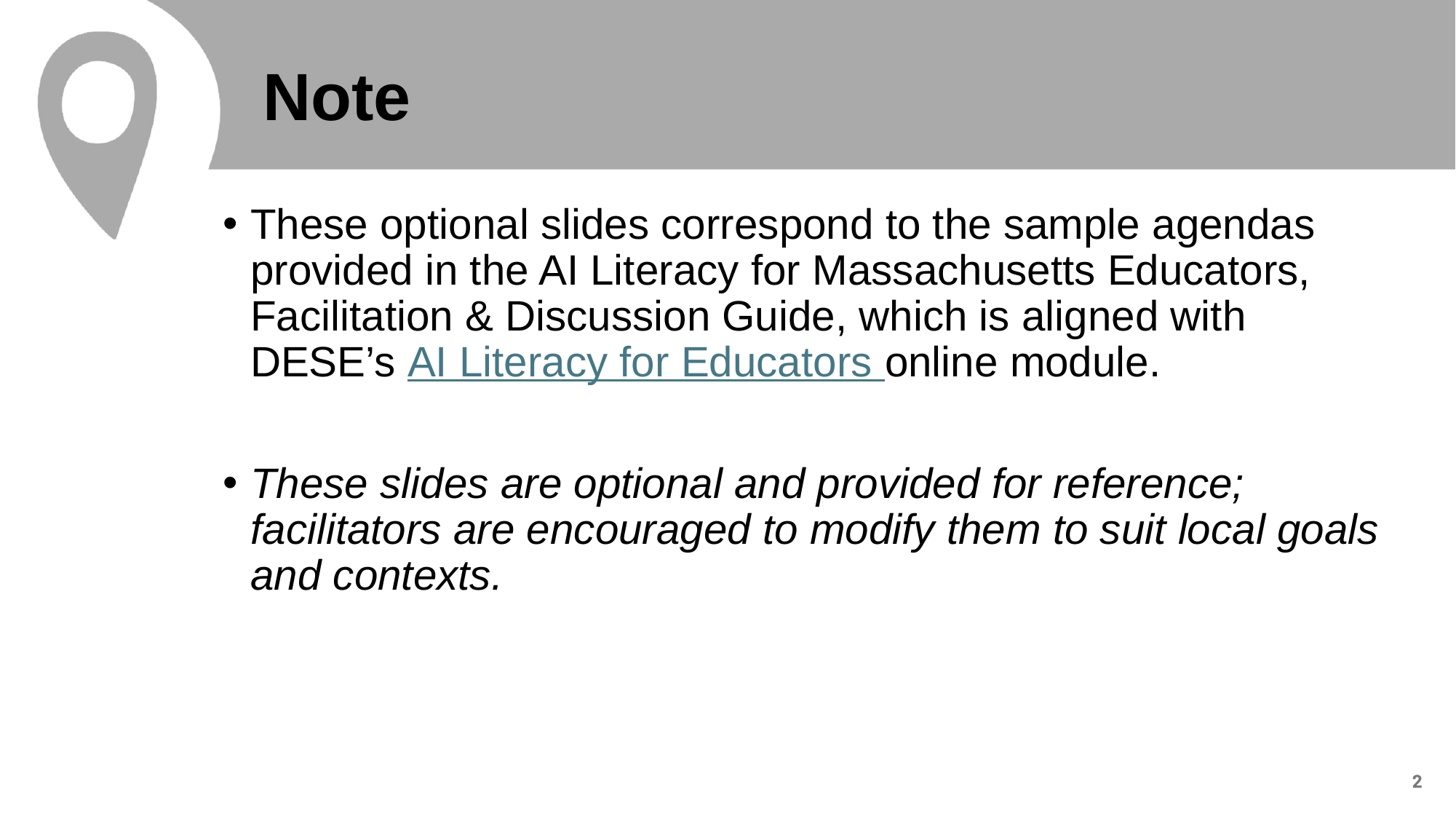

# Note
These optional slides correspond to the sample agendas provided in the AI Literacy for Massachusetts Educators, Facilitation & Discussion Guide, which is aligned with DESE’s AI Literacy for Educators online module.

These slides are optional and provided for reference; facilitators are encouraged to modify them to suit local goals and contexts.

2